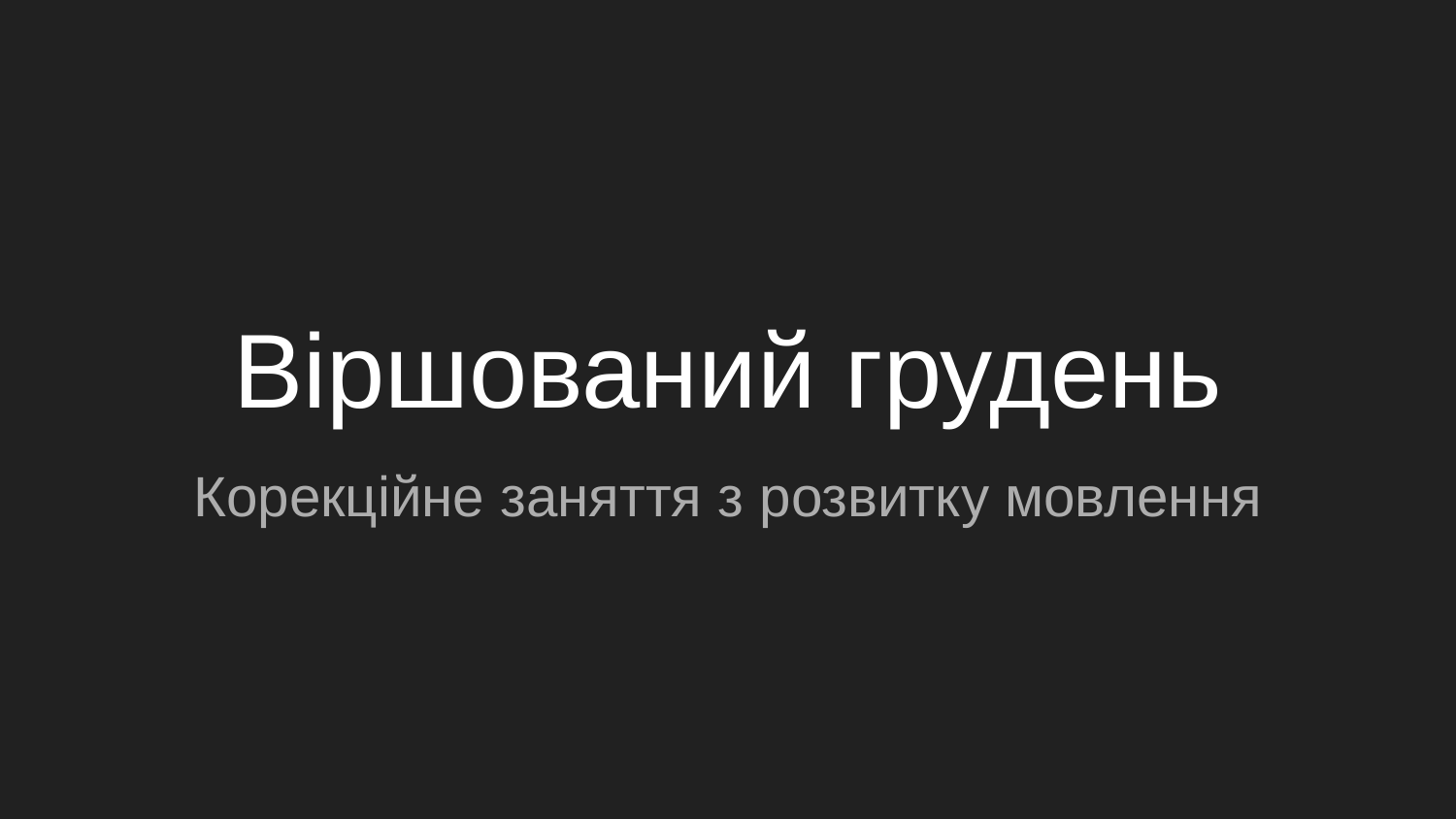

# Віршований грудень
Корекційне заняття з розвитку мовлення